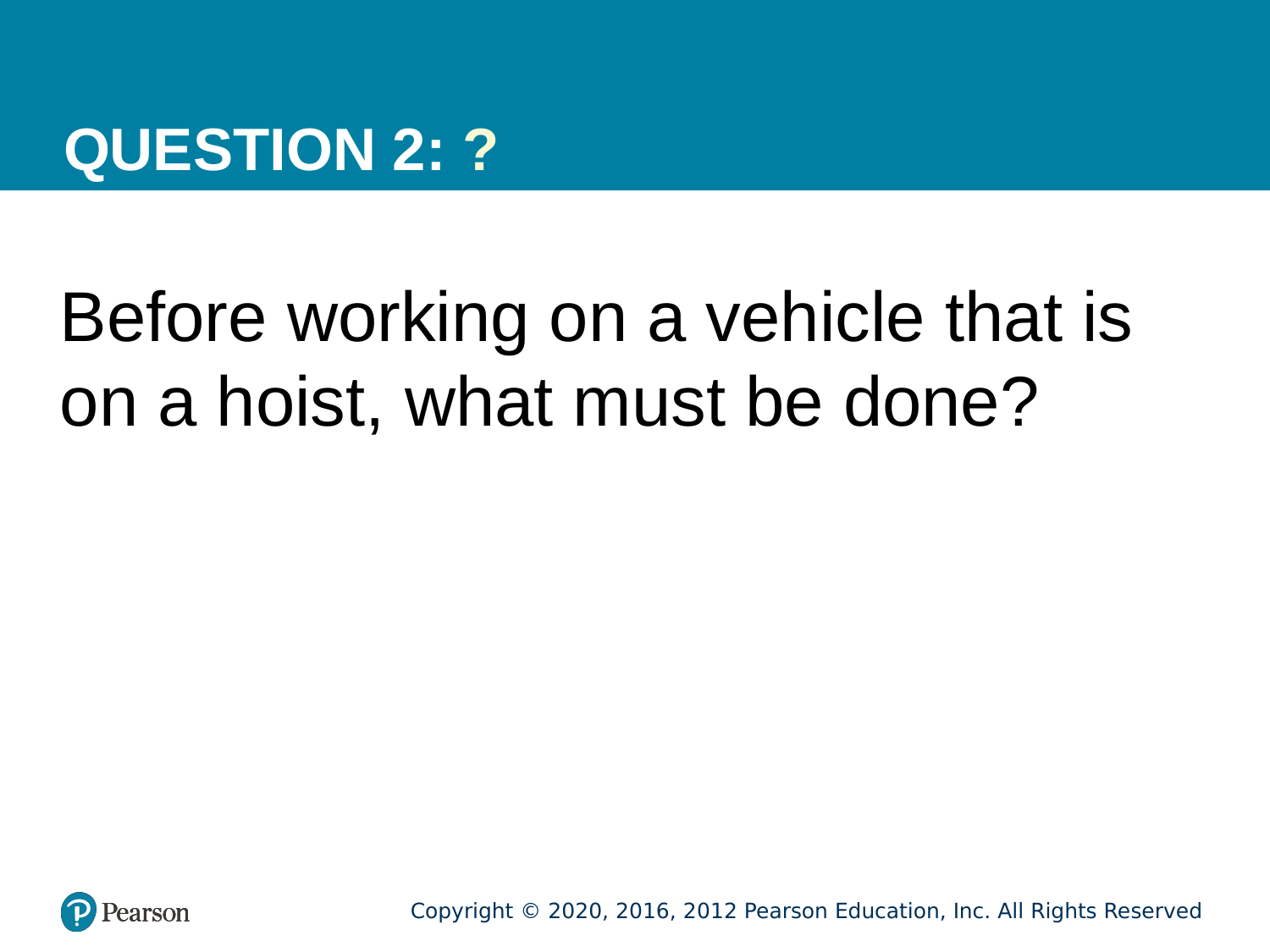

# QUESTION 2: ?
Before working on a vehicle that is on a hoist, what must be done?